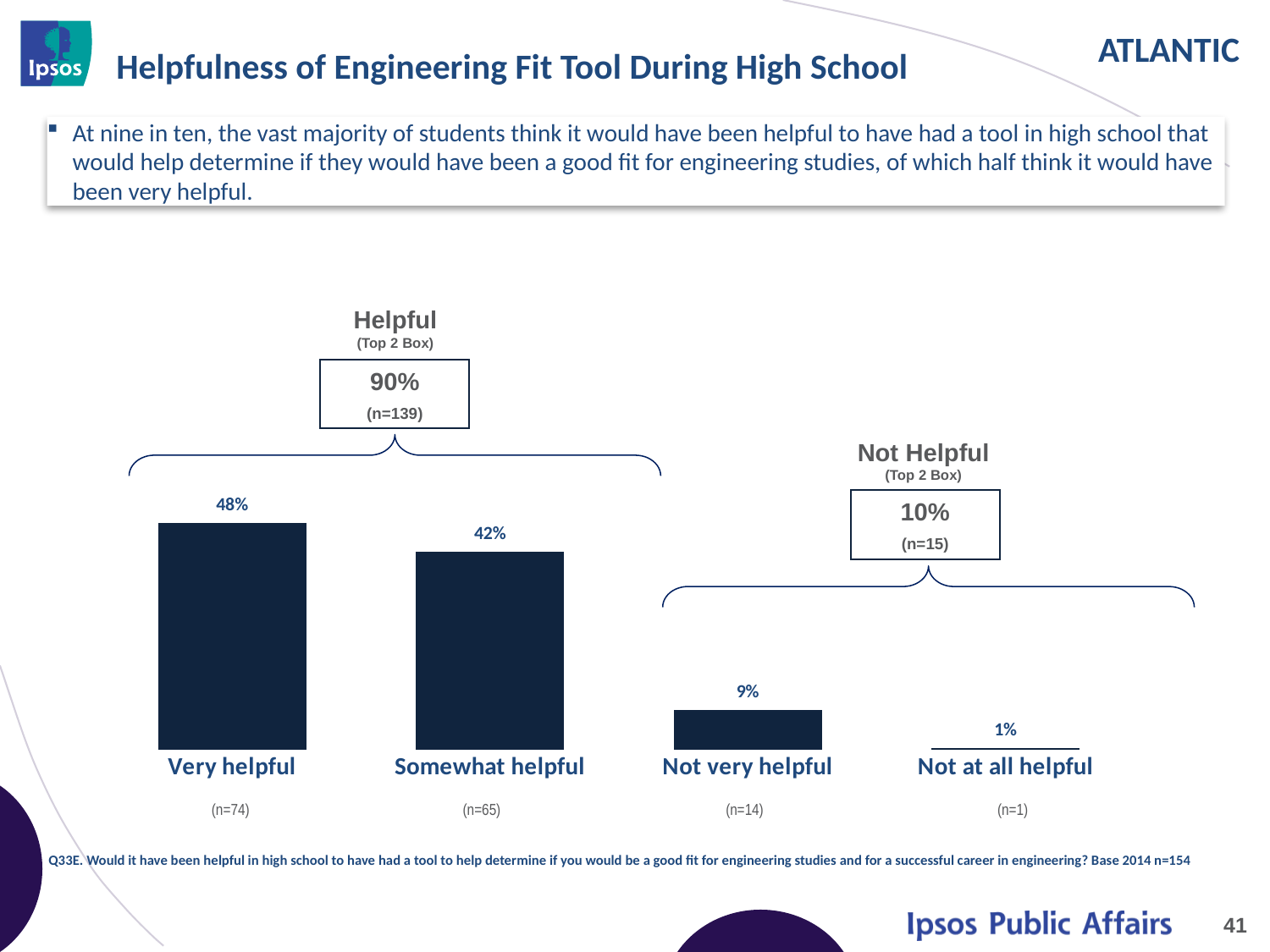

# Helpfulness of Engineering Fit Tool During High School
At nine in ten, the vast majority of students think it would have been helpful to have had a tool in high school that would help determine if they would have been a good fit for engineering studies, of which half think it would have been very helpful.

### Chart

| Category | 2014 |
|---|---|
| Very helpful | 0.48 |
| Somewhat helpful | 0.42 |
| Not very helpful | 0.09 |
| Not at all helpful | 0.01 |
Helpful (Top 2 Box)

90%
(n=139)
Not Helpful (Top 2 Box)
10%
(n=15)
(n=42)
| (n=74) | (n=65) | (n=14) | (n=1) |
| --- | --- | --- | --- |
Q33E. Would it have been helpful in high school to have had a tool to help determine if you would be a good fit for engineering studies and for a successful career in engineering? Base 2014 n=154

41